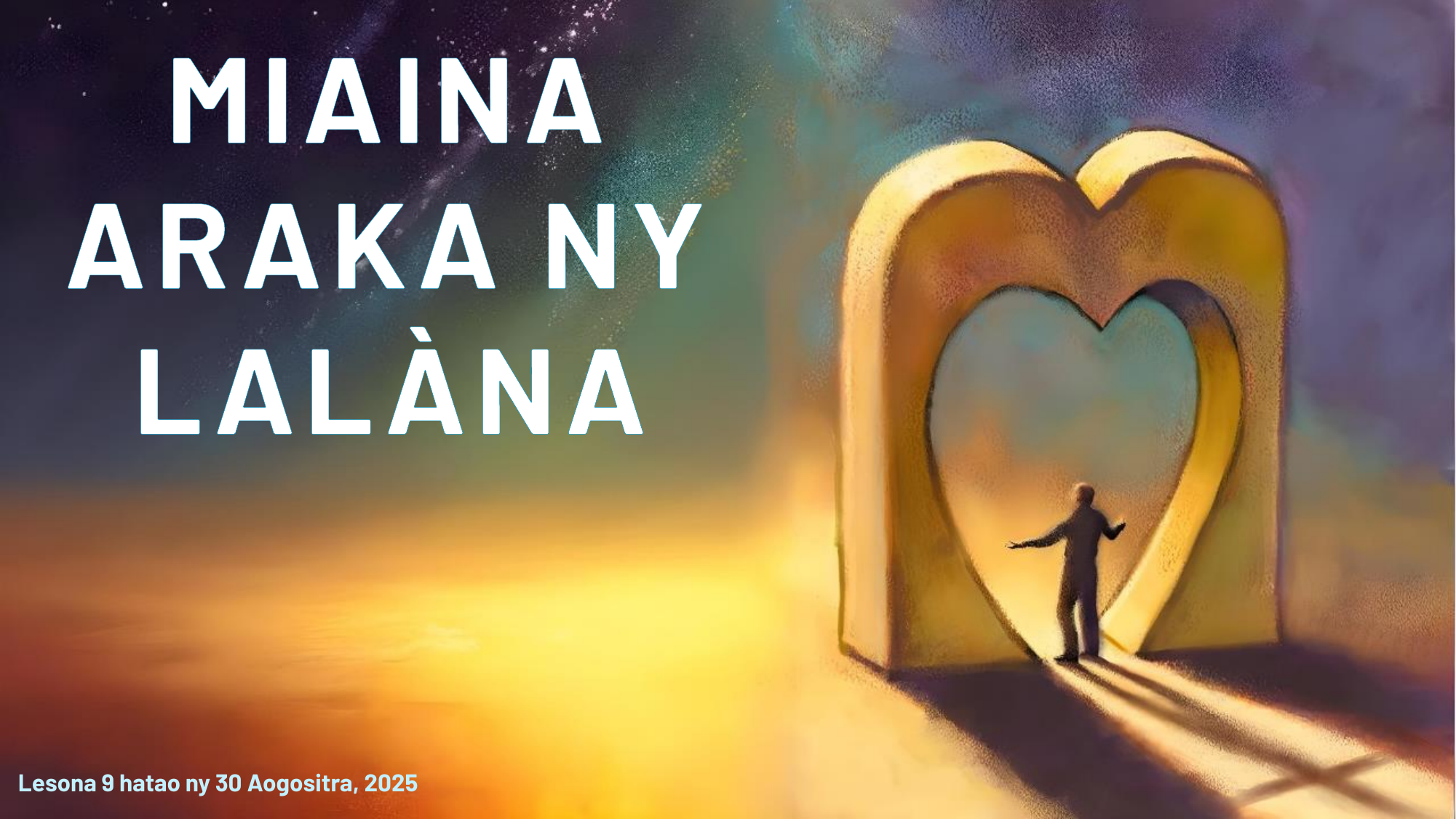

MIAINA ARAKA NY LALÀNA
Lesona 9 hatao ny 30 Aogositra, 2025